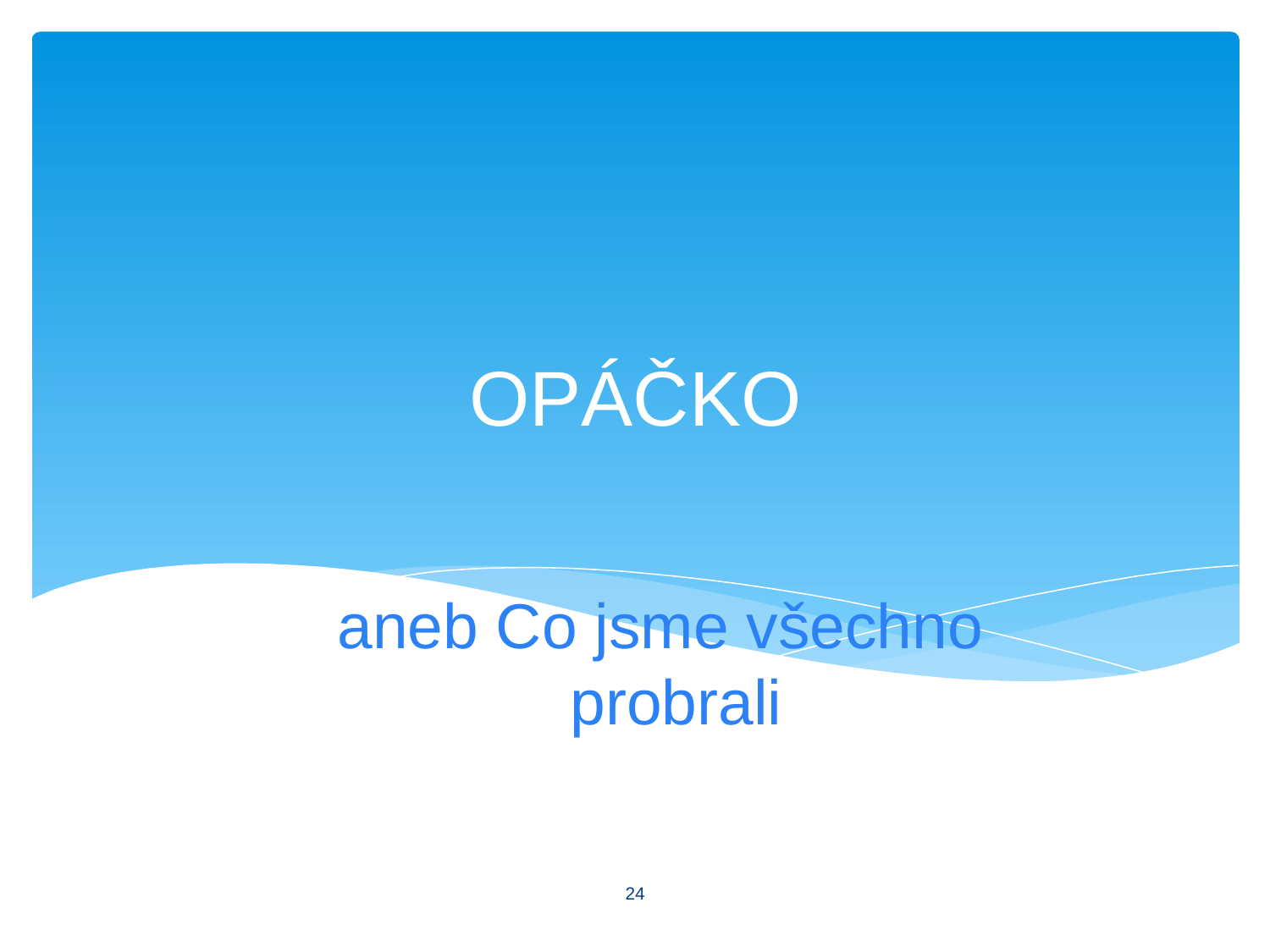

# OPÁČKO
aneb Co jsme všechno probrali
24